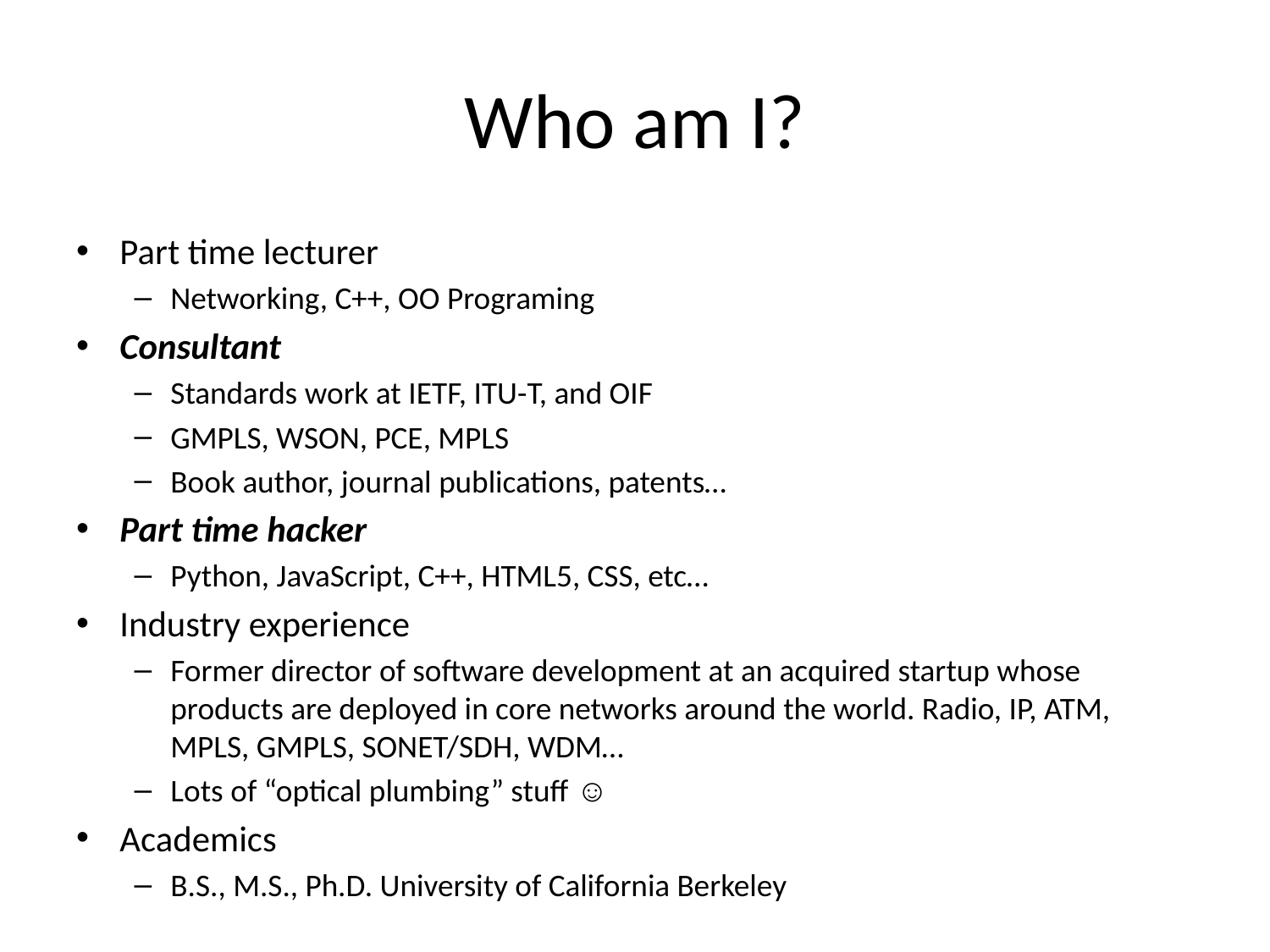

# Who am I?
Part time lecturer
Networking, C++, OO Programing
Consultant
Standards work at IETF, ITU-T, and OIF
GMPLS, WSON, PCE, MPLS
Book author, journal publications, patents…
Part time hacker
Python, JavaScript, C++, HTML5, CSS, etc…
Industry experience
Former director of software development at an acquired startup whose products are deployed in core networks around the world. Radio, IP, ATM, MPLS, GMPLS, SONET/SDH, WDM…
Lots of “optical plumbing” stuff ☺
Academics
B.S., M.S., Ph.D. University of California Berkeley